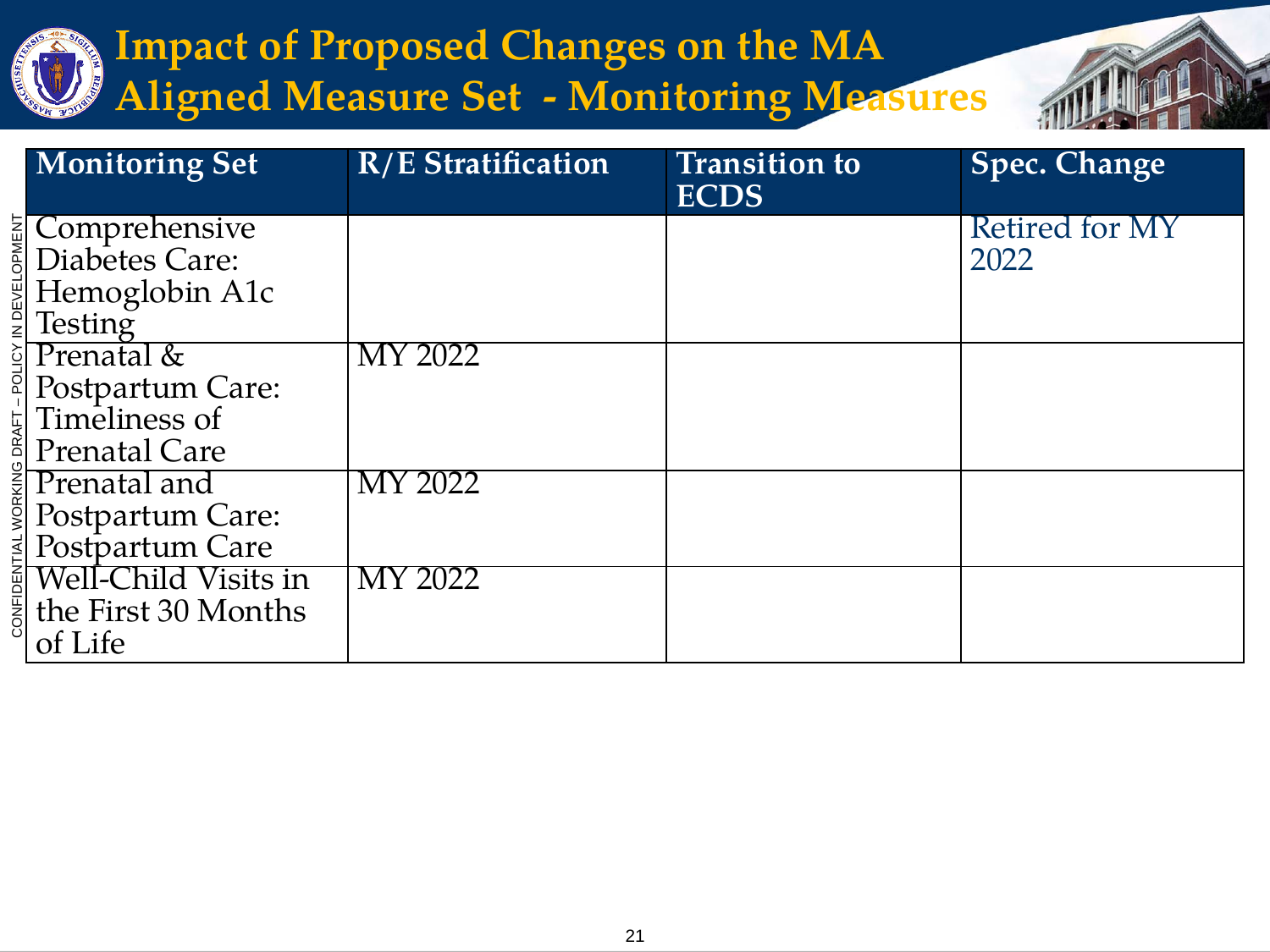

# Impact of Proposed Changes on the MA Aligned Measure Set  - Monitoring Measures
| Monitoring Set | R/E Stratification | Transition to ECDS | Spec. Change |
| --- | --- | --- | --- |
| Comprehensive Diabetes Care: Hemoglobin A1c Testing |  |  | Retired for MY 2022 |
| Prenatal & Postpartum Care: Timeliness of Prenatal Care | MY 2022 |  |  |
| Prenatal and Postpartum Care: Postpartum Care | MY 2022 |  |  |
| Well-Child Visits in the First 30 Months of Life | MY 2022 |  |  |